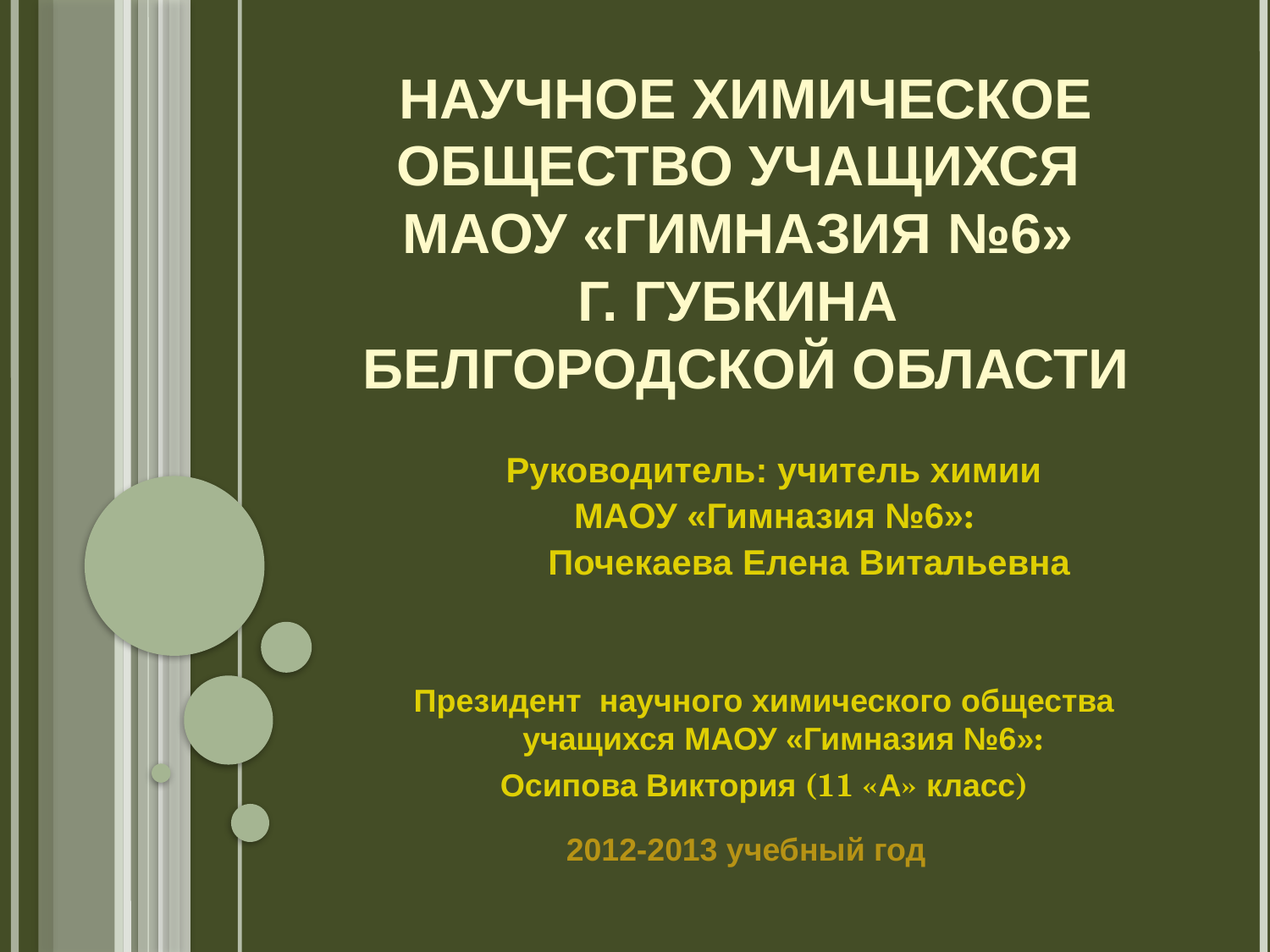

# Научное химическое общество учащихся МАОУ «Гимназия №6» г. Губкина Белгородской области
Руководитель: учитель химии
МАОУ «Гимназия №6»:
       Почекаева Елена Витальевна
Президент  научного химического общества учащихся МАОУ «Гимназия №6»:
Осипова Виктория (11 «А» класс)
2012-2013 учебный год